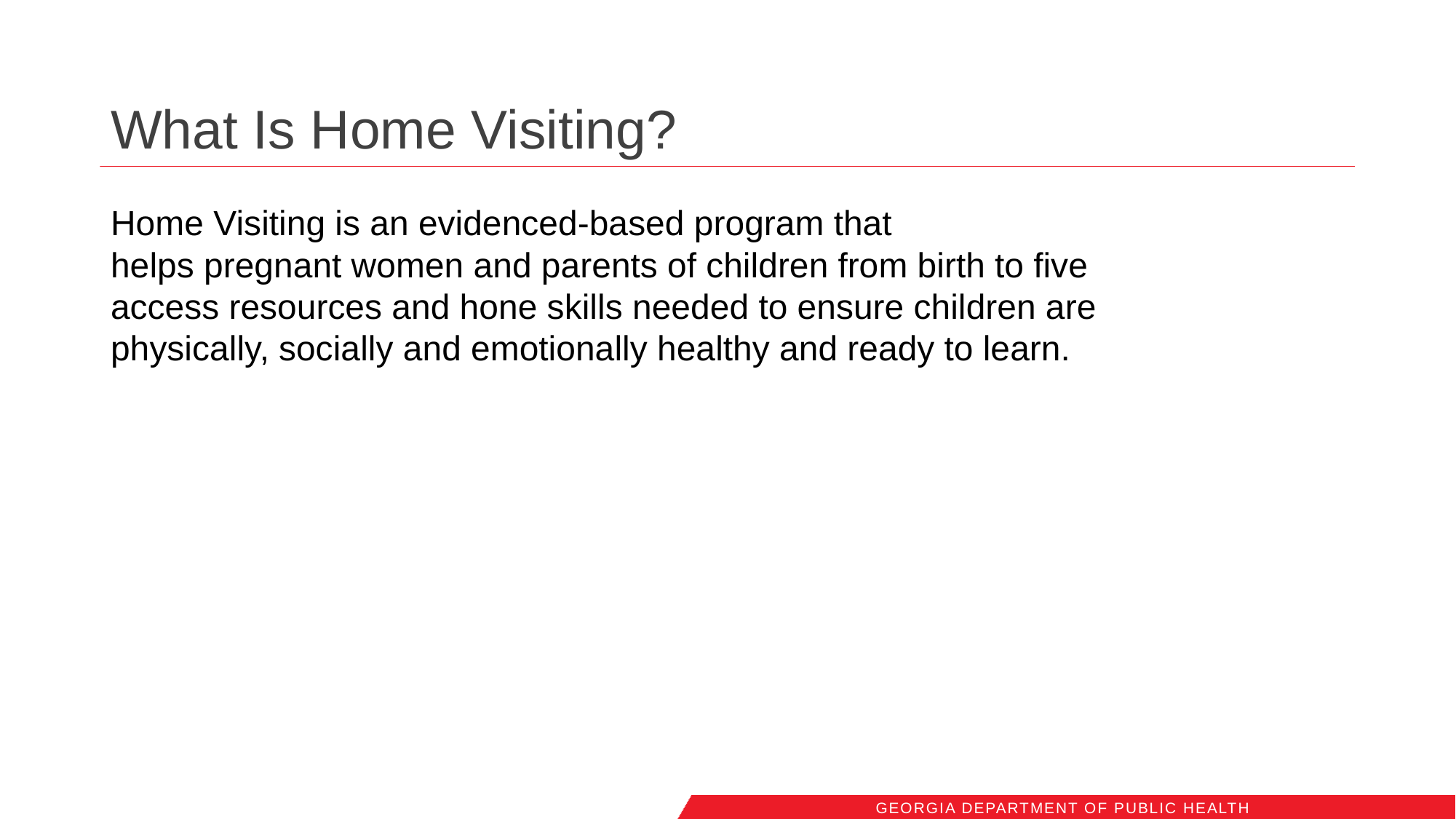

# What Is Home Visiting?

Home Visiting is an evidenced-based program that helps pregnant women and parents of children from birth to five access resources and hone skills needed to ensure children are physically, socially and emotionally healthy and ready to learn.